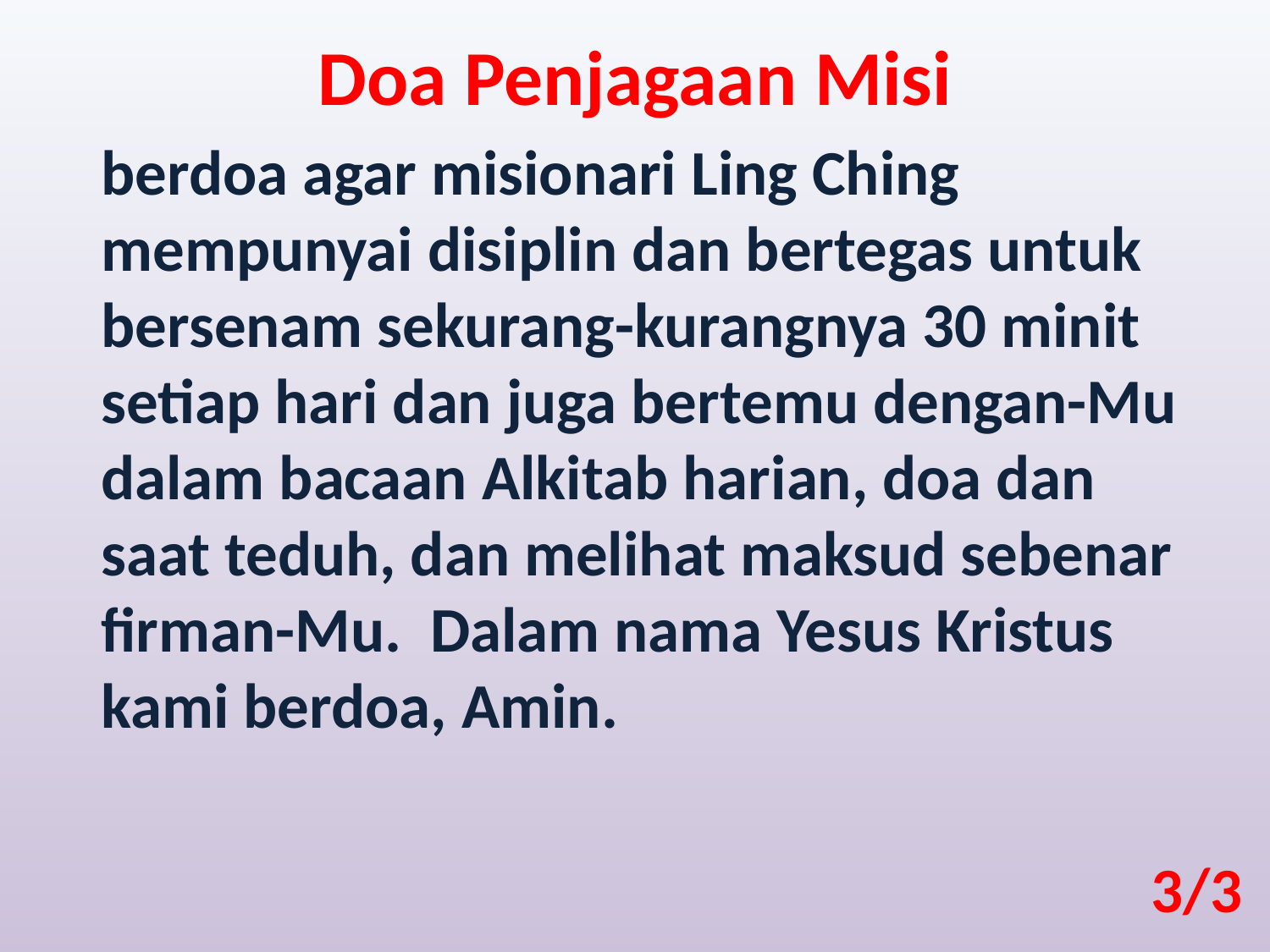

Doa Penjagaan Misi
berdoa agar misionari Ling Ching mempunyai disiplin dan bertegas untuk bersenam sekurang-kurangnya 30 minit setiap hari dan juga bertemu dengan-Mu dalam bacaan Alkitab harian, doa dan saat teduh, dan melihat maksud sebenar firman-Mu.  Dalam nama Yesus Kristus kami berdoa, Amin.
3/3